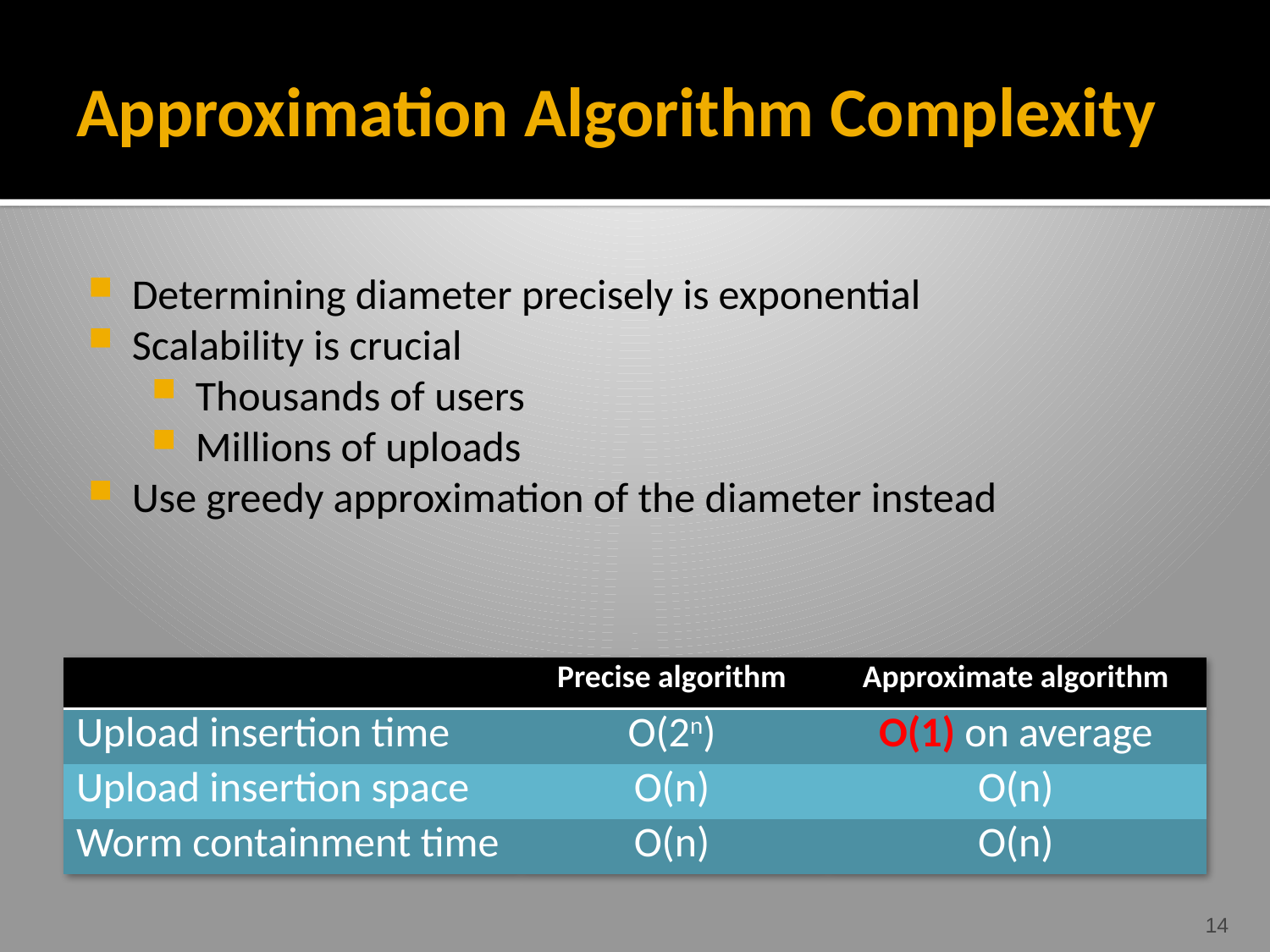

# Approximation Algorithm Complexity
Determining diameter precisely is exponential
Scalability is crucial
Thousands of users
Millions of uploads
Use greedy approximation of the diameter instead

|  | Precise algorithm | Approximate algorithm |
| --- | --- | --- |
| Upload insertion time | O(2n) | O(1) on average |
| Upload insertion space | O(n) | O(n) |
| Worm containment time | O(n) | O(n) |
14